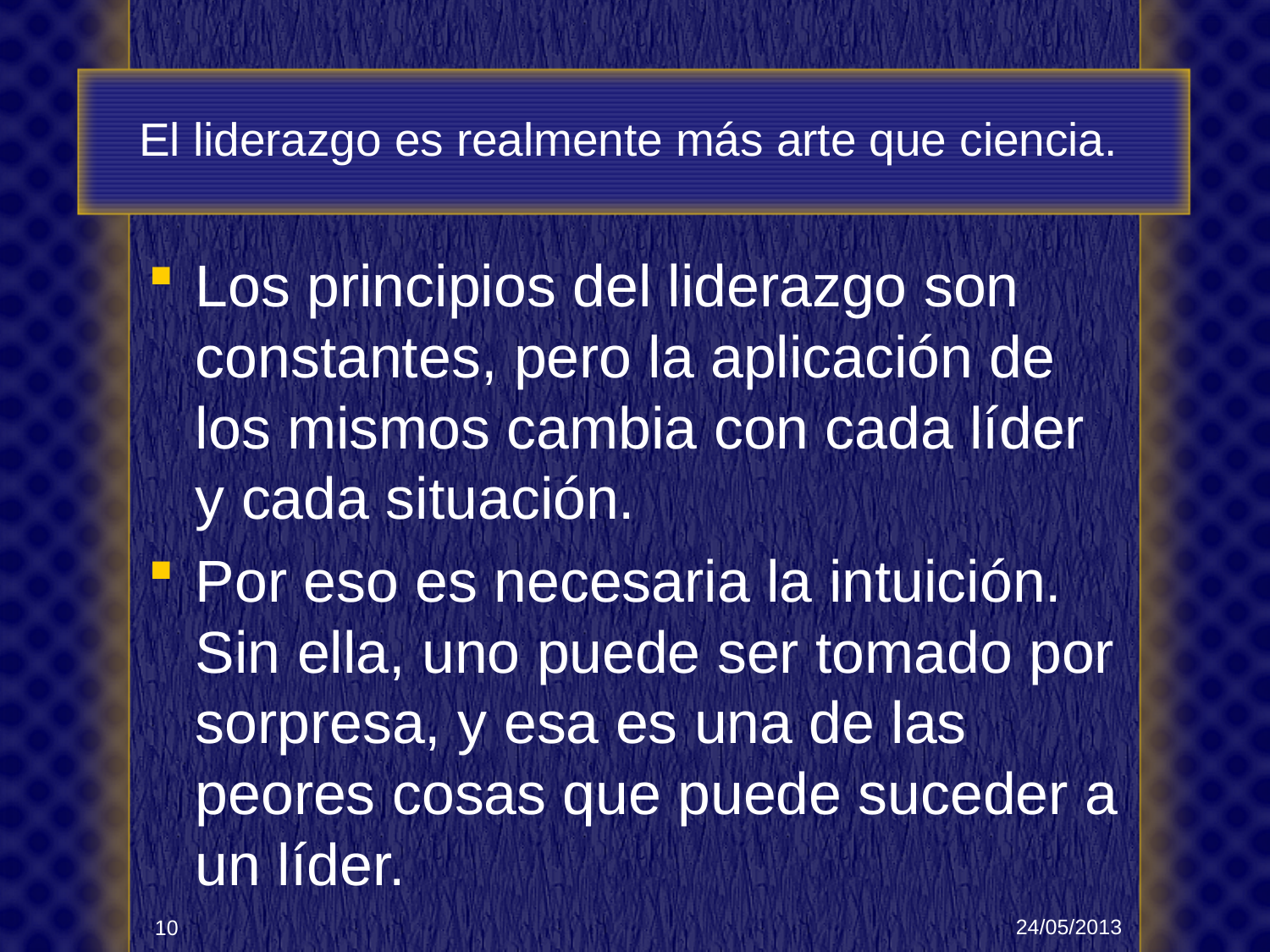

# El liderazgo es realmente más arte que ciencia.
Los principios del liderazgo son constantes, pero la aplicación de los mismos cambia con cada líder y cada situación.
Por eso es necesaria la intuición. Sin ella, uno puede ser tomado por sorpresa, y esa es una de las peores cosas que puede suceder a un líder.
24/05/2013
10